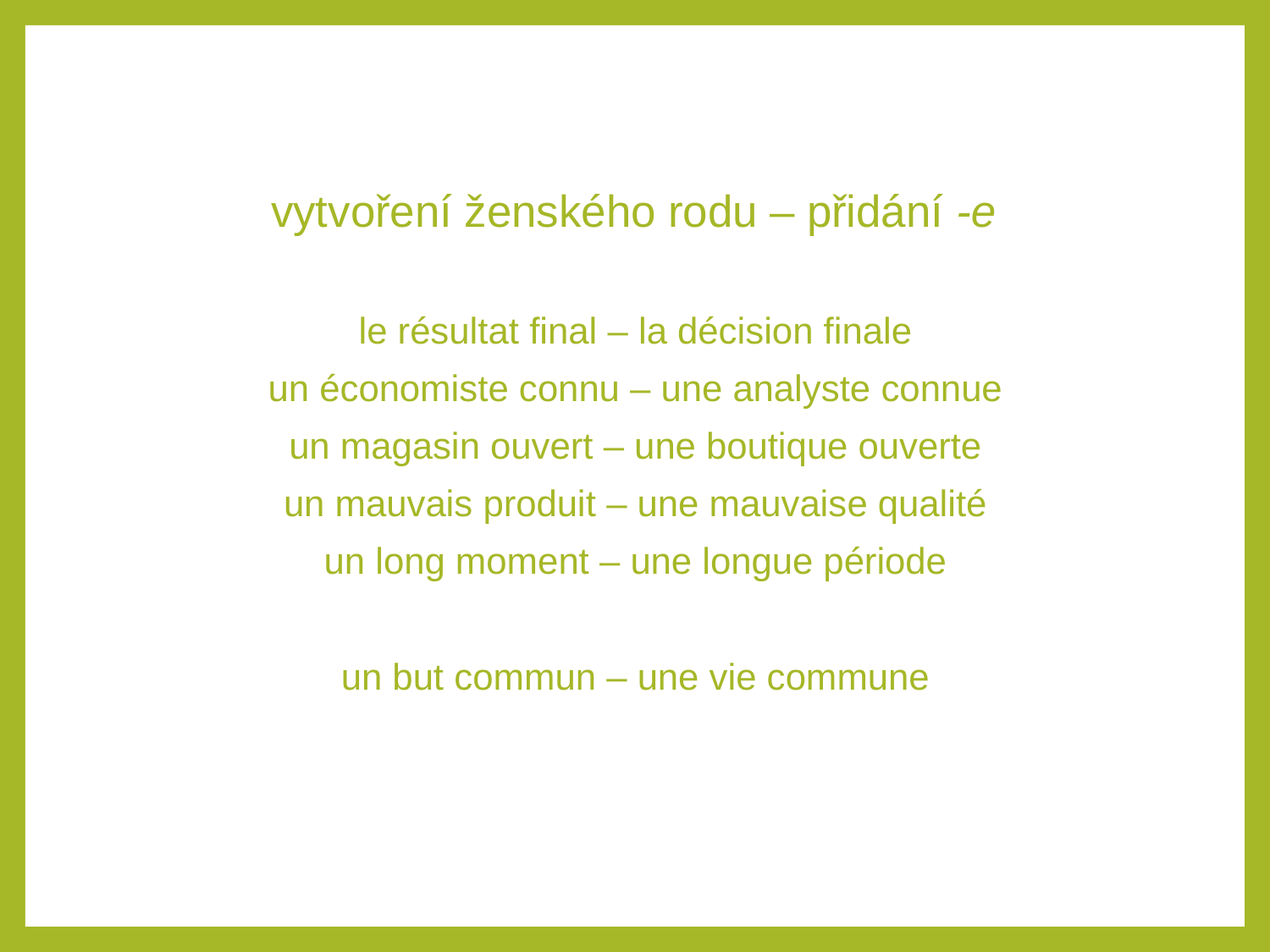

# vytvoření ženského rodu – přidání -e

le résultat final – la décision finale
un économiste connu – une analyste connue
un magasin ouvert – une boutique ouverte
un mauvais produit – une mauvaise qualité
un long moment – une longue période

un but commun – une vie commune